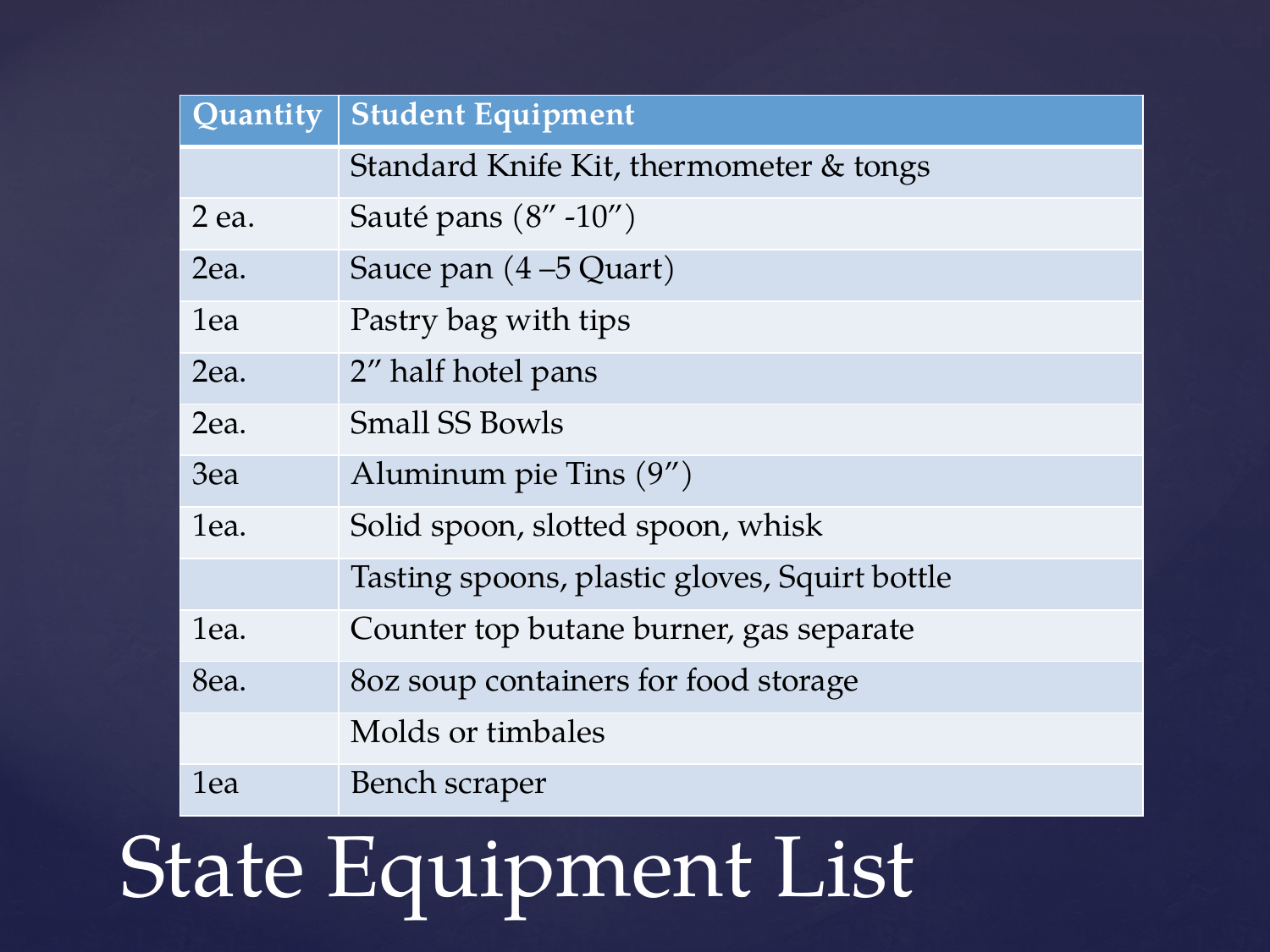

| Quantity | Student Equipment |
| --- | --- |
|  | Standard Knife Kit, thermometer & tongs |
| 2 ea. | Sauté pans (8” -10”) |
| 2ea. | Sauce pan (4 –5 Quart) |
| 1ea | Pastry bag with tips |
| 2ea. | 2” half hotel pans |
| 2ea. | Small SS Bowls |
| 3ea | Aluminum pie Tins (9”) |
| 1ea. | Solid spoon, slotted spoon, whisk |
|  | Tasting spoons, plastic gloves, Squirt bottle |
| 1ea. | Counter top butane burner, gas separate |
| 8ea. | 8oz soup containers for food storage |
|  | Molds or timbales |
| 1ea | Bench scraper |
# State Equipment List